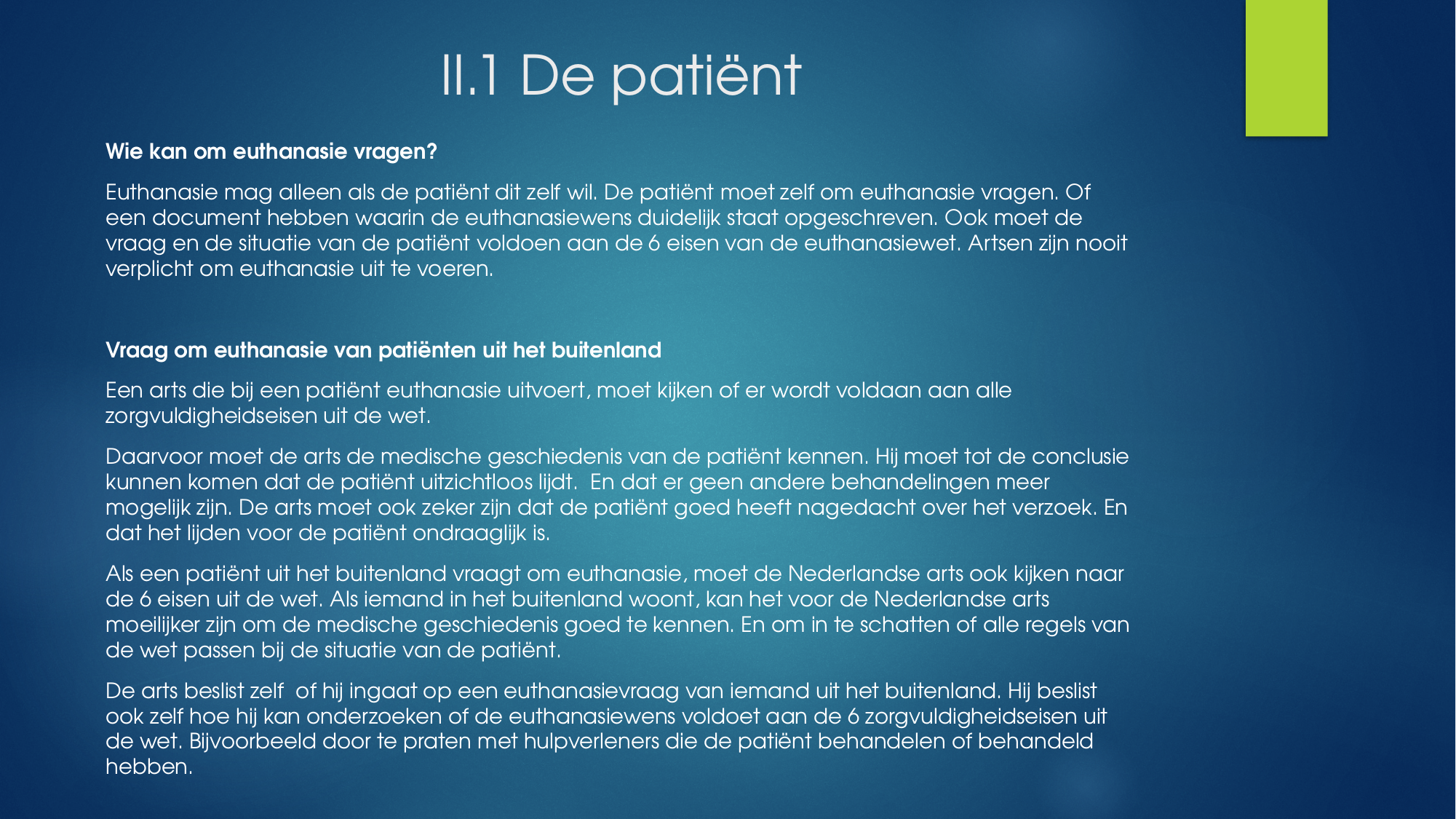

# II.1 De patiënt
Wie kan om euthanasie vragen?
Euthanasie mag alleen als de patiënt dit zelf wil. De patiënt moet zelf om euthanasie vragen. Of een document hebben waarin de euthanasiewens duidelijk staat opgeschreven. Ook moet de vraag en de situatie van de patiënt voldoen aan de 6 eisen van de euthanasiewet. Artsen zijn nooit verplicht om euthanasie uit te voeren.

Vraag om euthanasie van patiënten uit het buitenland
Een arts die bij een patiënt euthanasie uitvoert, moet kijken of er wordt voldaan aan alle zorgvuldigheidseisen uit de wet.
Daarvoor moet de arts de medische geschiedenis van de patiënt kennen. Hij moet tot de conclusie kunnen komen dat de patiënt uitzichtloos lijdt.  En dat er geen andere behandelingen meer mogelijk zijn. De arts moet ook zeker zijn dat de patiënt goed heeft nagedacht over het verzoek. En dat het lijden voor de patiënt ondraaglijk is.
Als een patiënt uit het buitenland vraagt om euthanasie, moet de Nederlandse arts ook kijken naar de 6 eisen uit de wet. Als iemand in het buitenland woont, kan het voor de Nederlandse arts moeilijker zijn om de medische geschiedenis goed te kennen. En om in te schatten of alle regels van de wet passen bij de situatie van de patiënt.
De arts beslist zelf  of hij ingaat op een euthanasievraag van iemand uit het buitenland. Hij beslist ook zelf hoe hij kan onderzoeken of de euthanasiewens voldoet aan de 6 zorgvuldigheidseisen uit de wet. Bijvoorbeeld door te praten met hulpverleners die de patiënt behandelen of behandeld hebben.